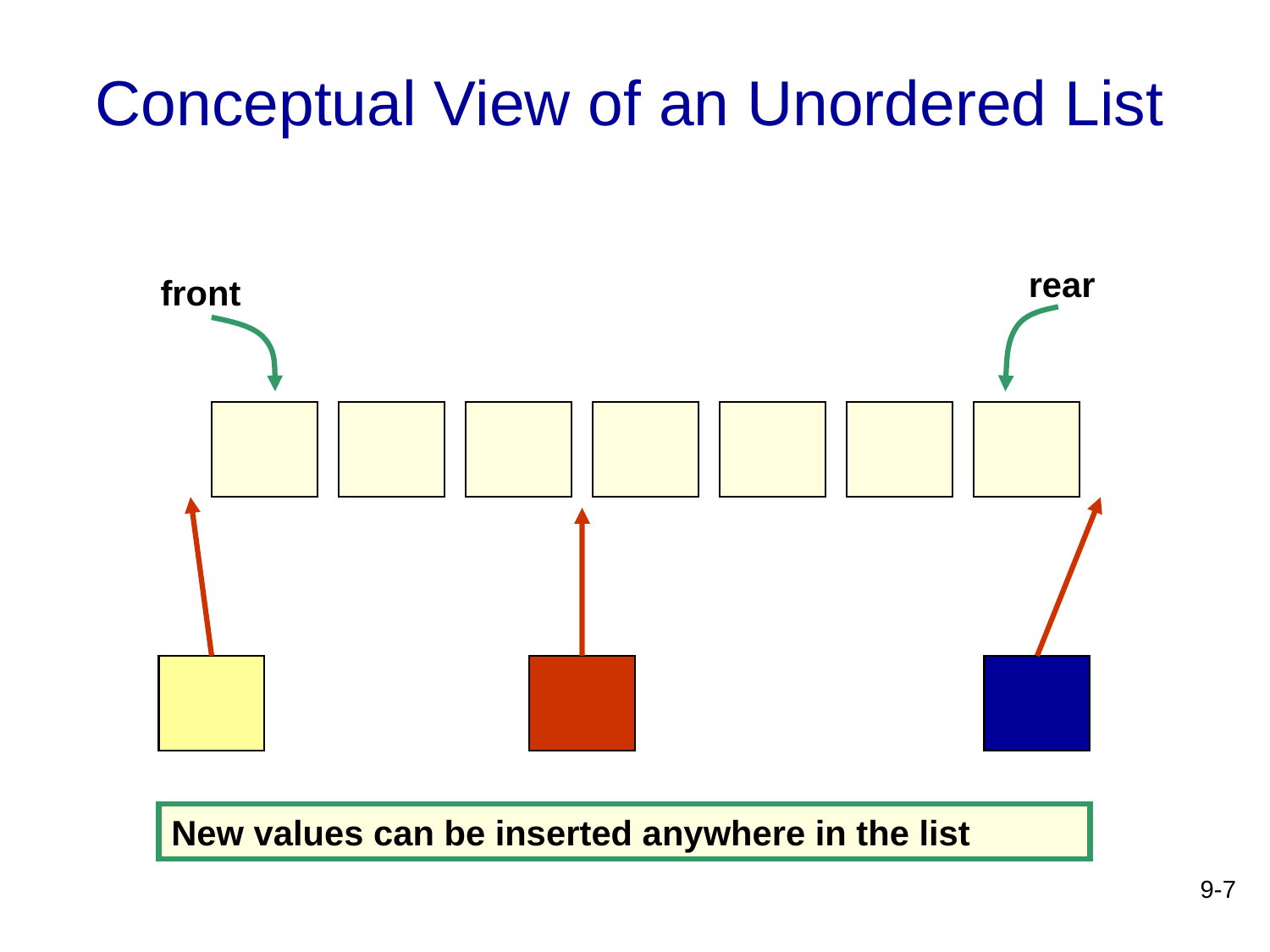

# Conceptual View of an Unordered List
rear
front

New values can be inserted anywhere in the list
9-7